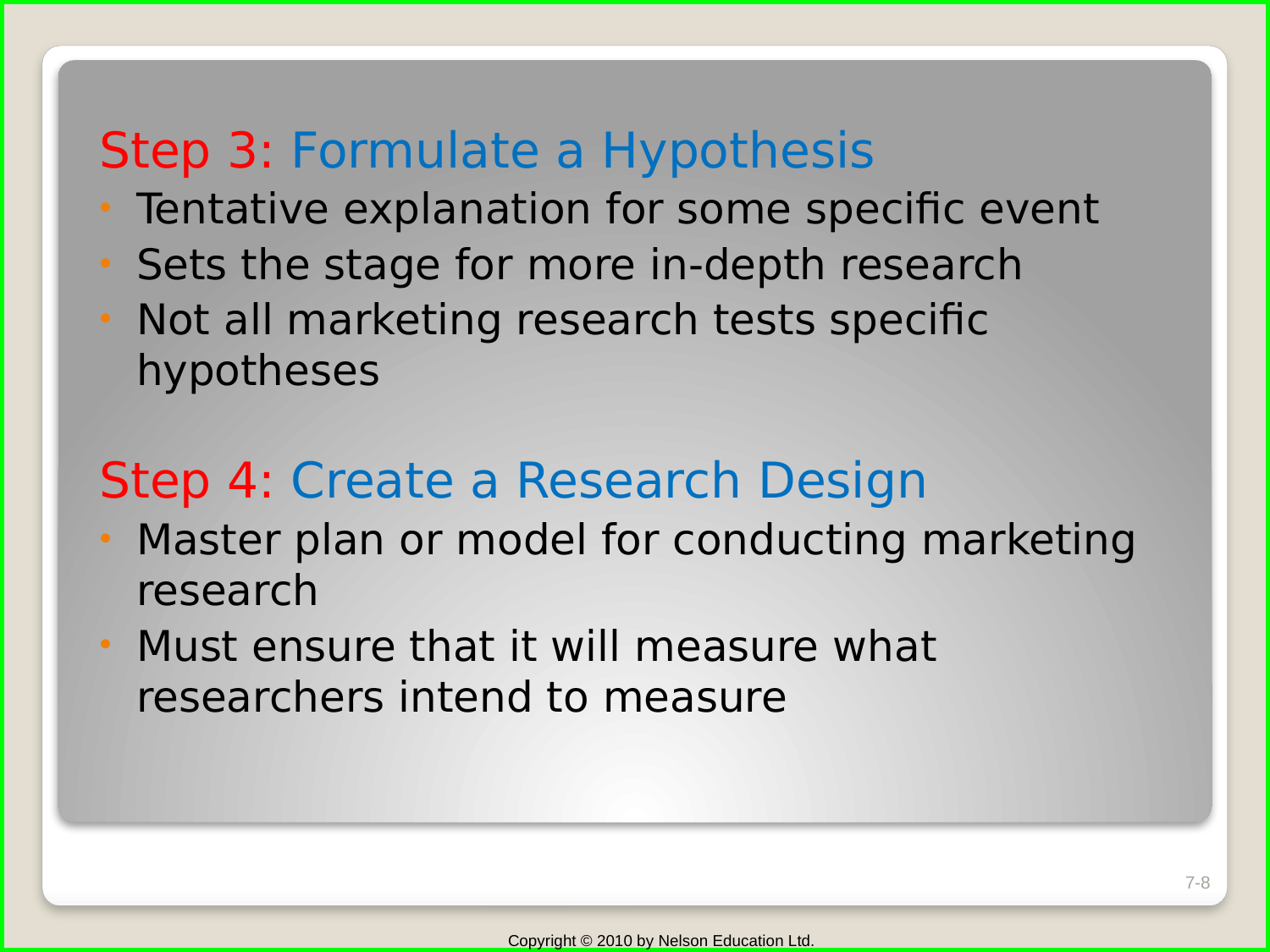

Step 3: Formulate a Hypothesis
Tentative explanation for some specific event
Sets the stage for more in-depth research
Not all marketing research tests specific hypotheses
Step 4: Create a Research Design
Master plan or model for conducting marketing research
Must ensure that it will measure what researchers intend to measure
7-8